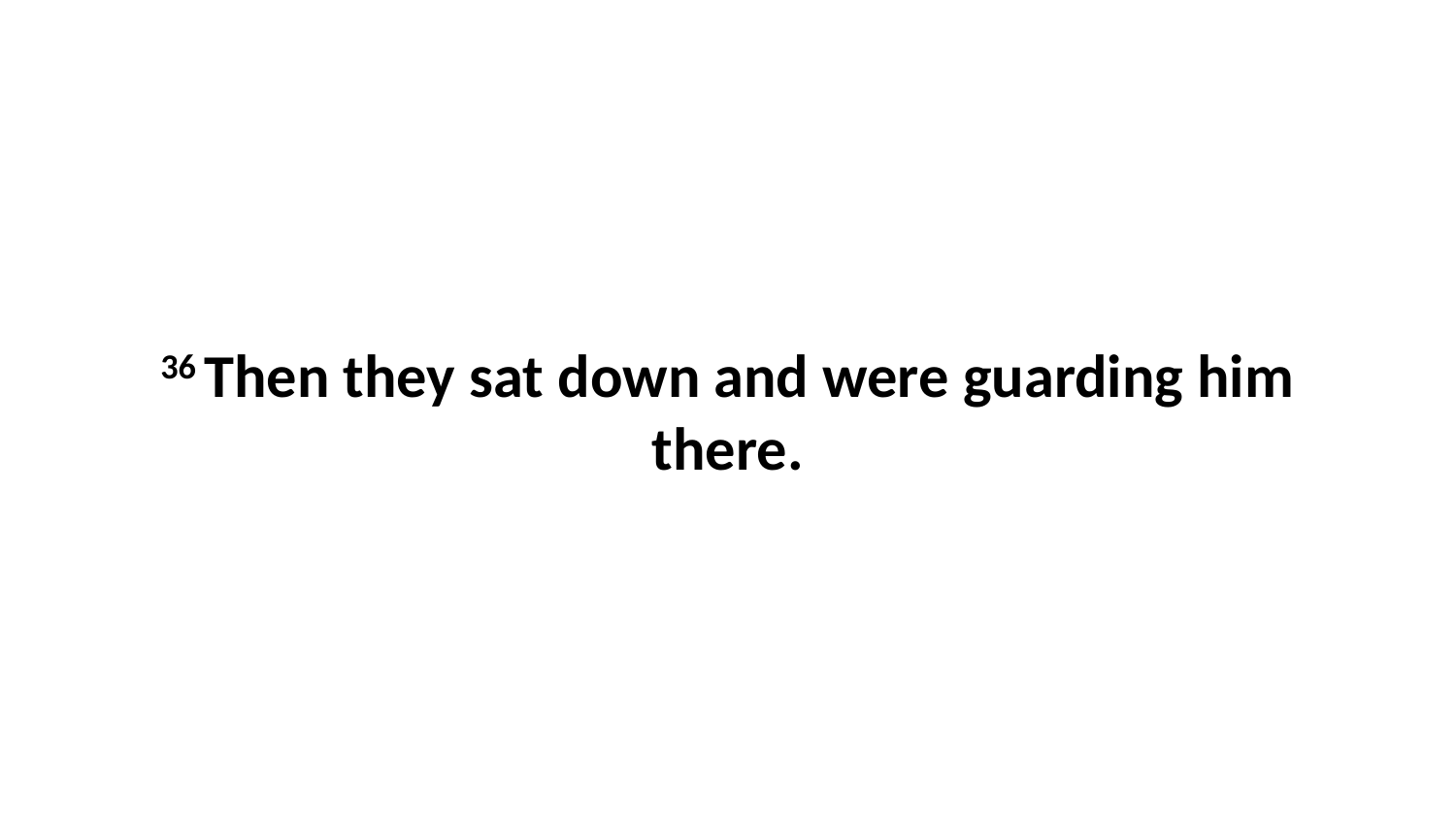

36 Then they sat down and were guarding him there.